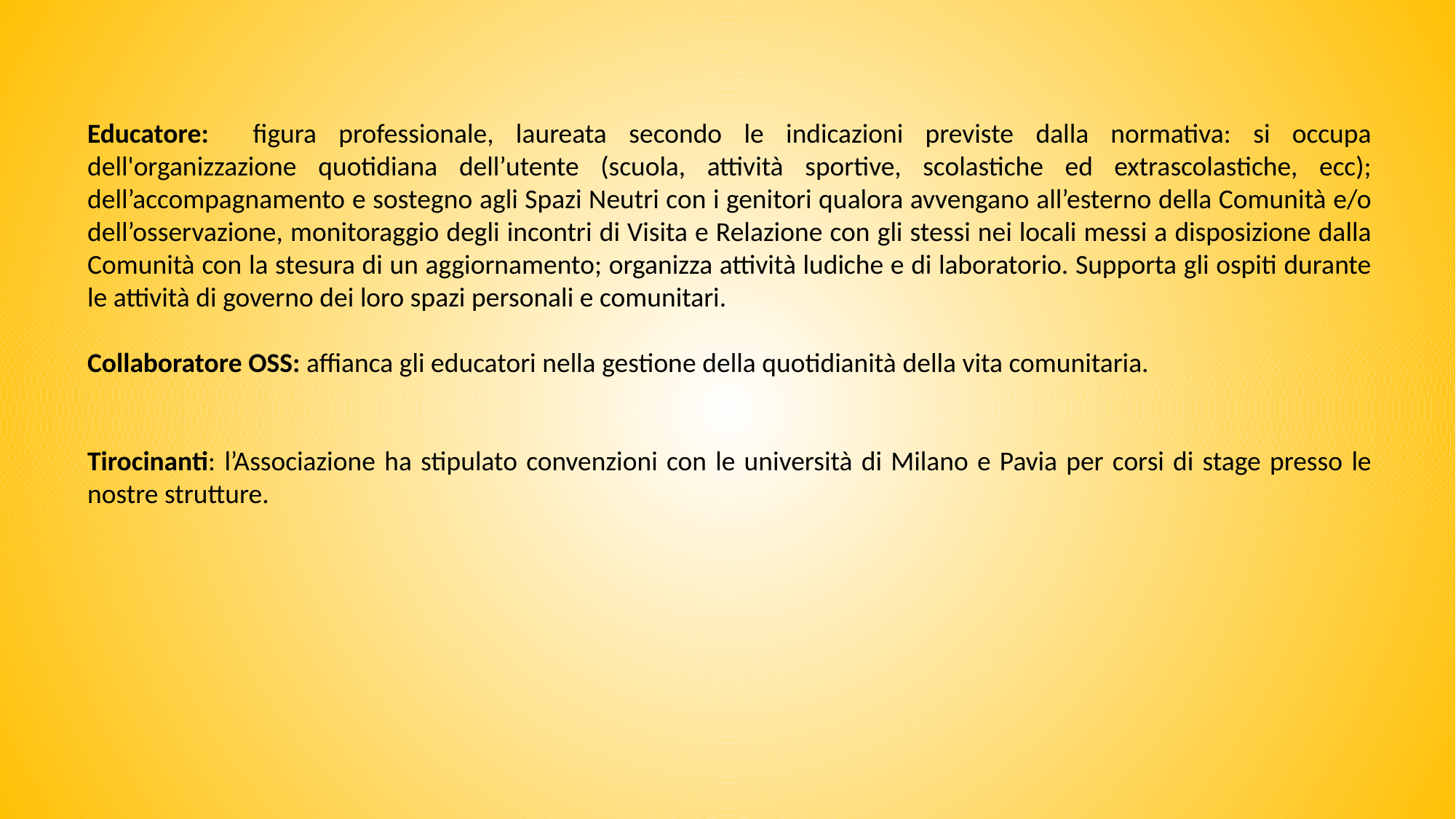

Educatore:  figura professionale, laureata secondo le indicazioni previste dalla normativa: si occupa dell'organizzazione quotidiana dell’utente (scuola, attività sportive, scolastiche ed extrascolastiche, ecc); dell’accompagnamento e sostegno agli Spazi Neutri con i genitori qualora avvengano all’esterno della Comunità e/o dell’osservazione, monitoraggio degli incontri di Visita e Relazione con gli stessi nei locali messi a disposizione dalla Comunità con la stesura di un aggiornamento; organizza attività ludiche e di laboratorio. Supporta gli ospiti durante le attività di governo dei loro spazi personali e comunitari.

Collaboratore OSS: affianca gli educatori nella gestione della quotidianità della vita comunitaria.

Tirocinanti: l’Associazione ha stipulato convenzioni con le università di Milano e Pavia per corsi di stage presso le nostre strutture.